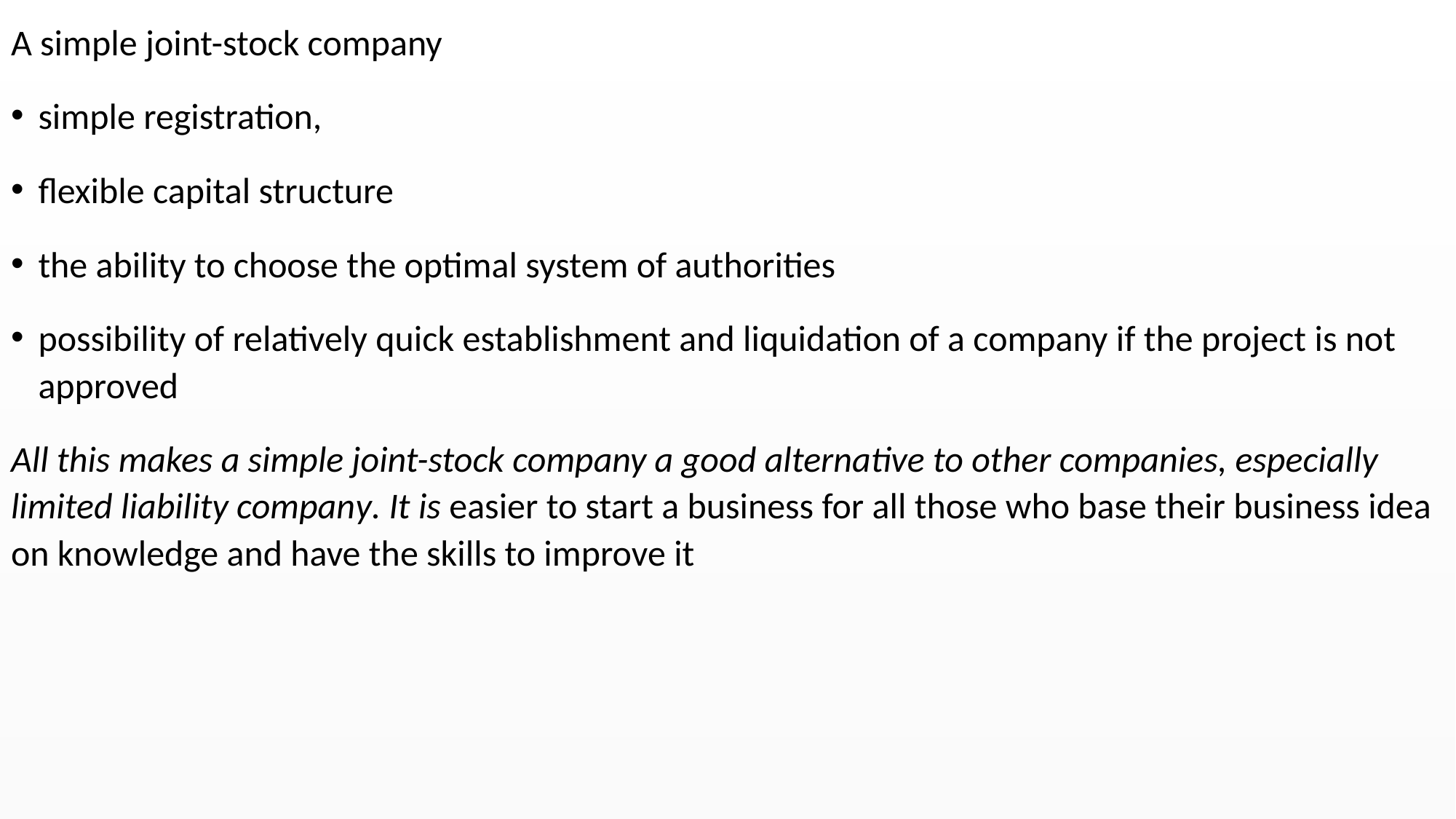

A simple joint-stock company
simple registration,
flexible capital structure
the ability to choose the optimal system of authorities
possibility of relatively quick establishment and liquidation of a company if the project is not approved
All this makes a simple joint-stock company a good alternative to other companies, especially limited liability company. It is easier to start a business for all those who base their business idea on knowledge and have the skills to improve it